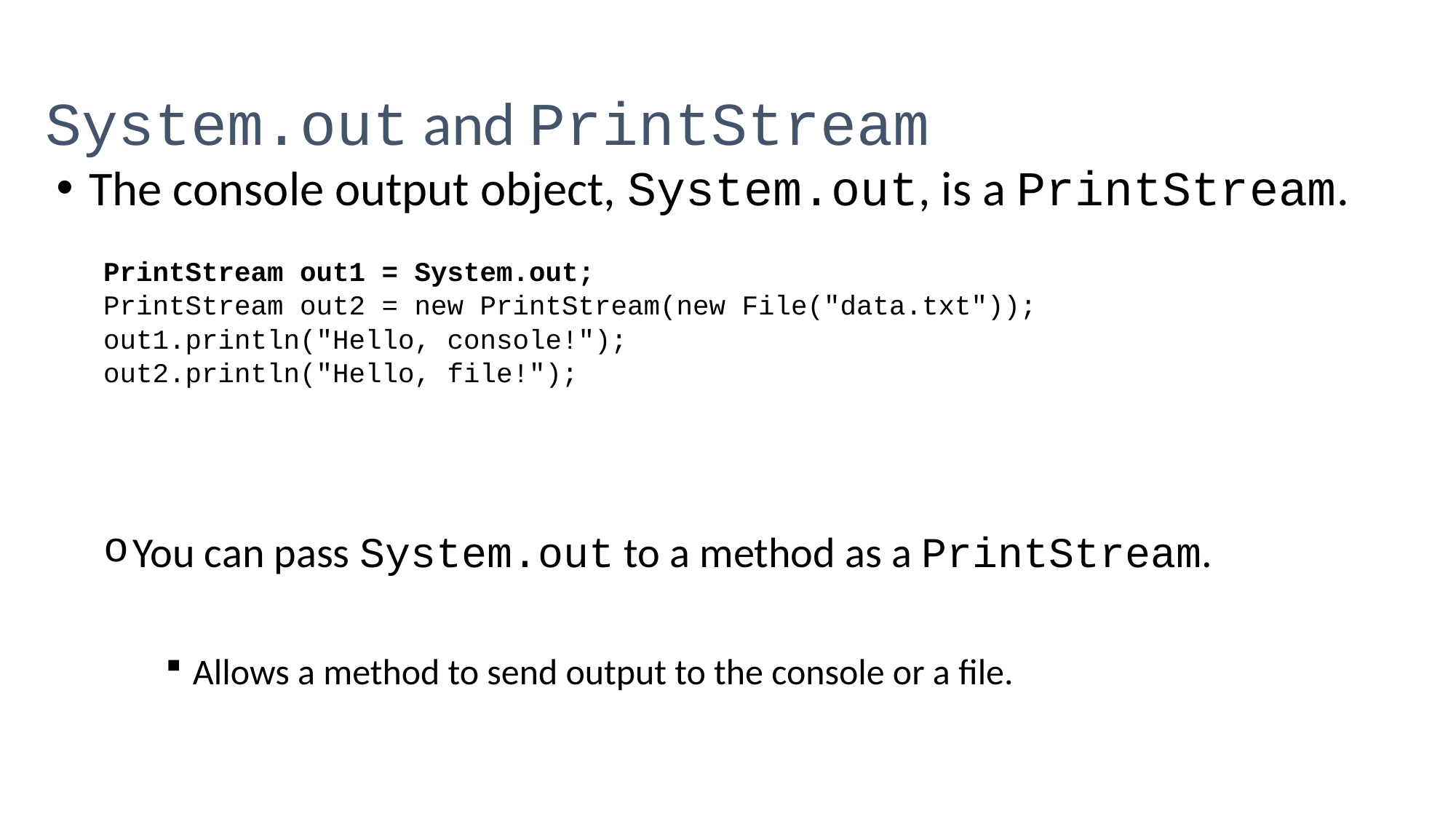

System.out and PrintStream
The console output object, System.out, is a PrintStream.

PrintStream out1 = System.out;
PrintStream out2 = new PrintStream(new File("data.txt"));
out1.println("Hello, console!");
out2.println("Hello, file!");

You can pass System.out to a method as a PrintStream.

Allows a method to send output to the console or a file.